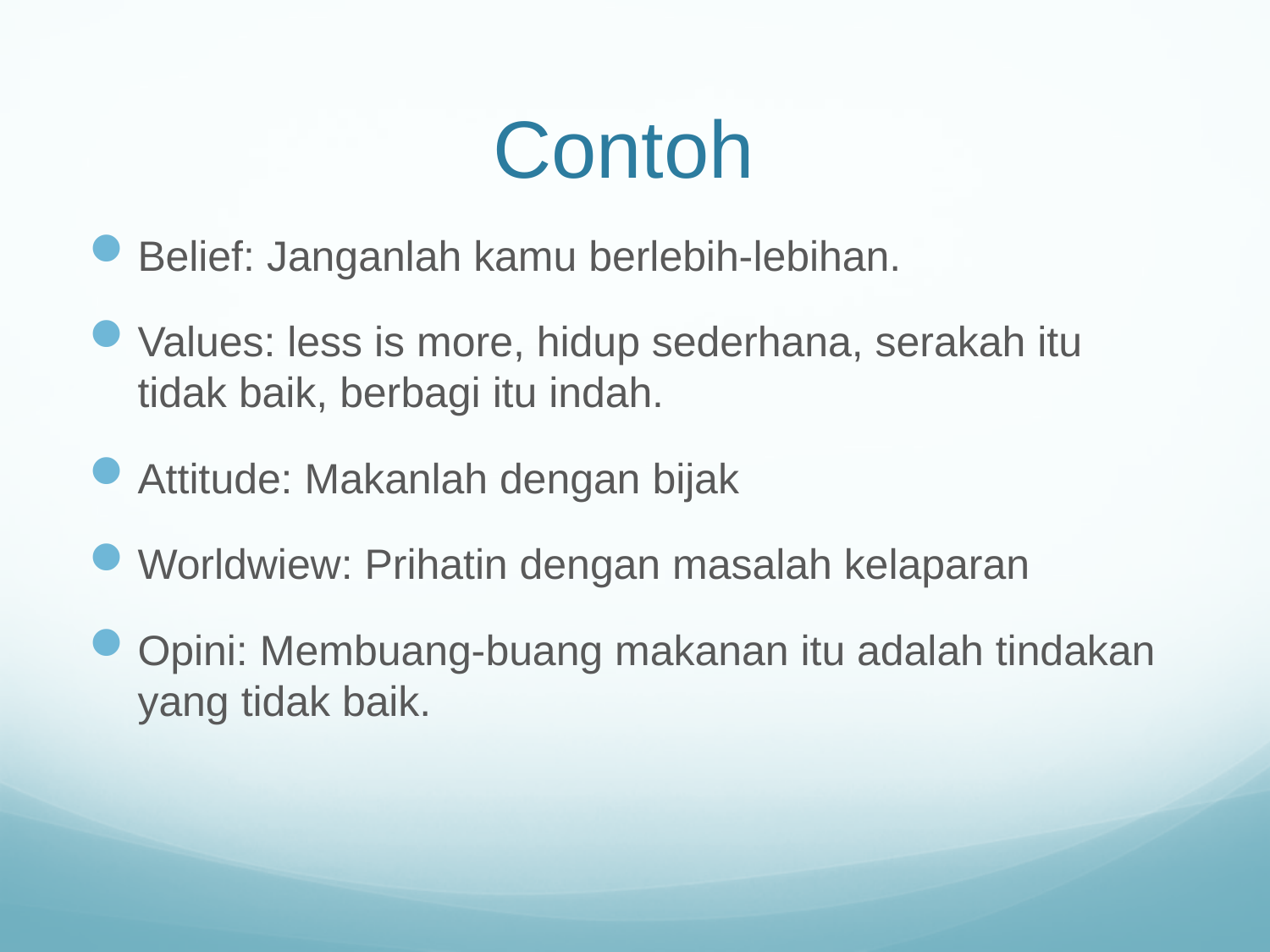

# Contoh
Belief: Janganlah kamu berlebih-lebihan.
Values: less is more, hidup sederhana, serakah itu tidak baik, berbagi itu indah.
Attitude: Makanlah dengan bijak
Worldwiew: Prihatin dengan masalah kelaparan
Opini: Membuang-buang makanan itu adalah tindakan yang tidak baik.